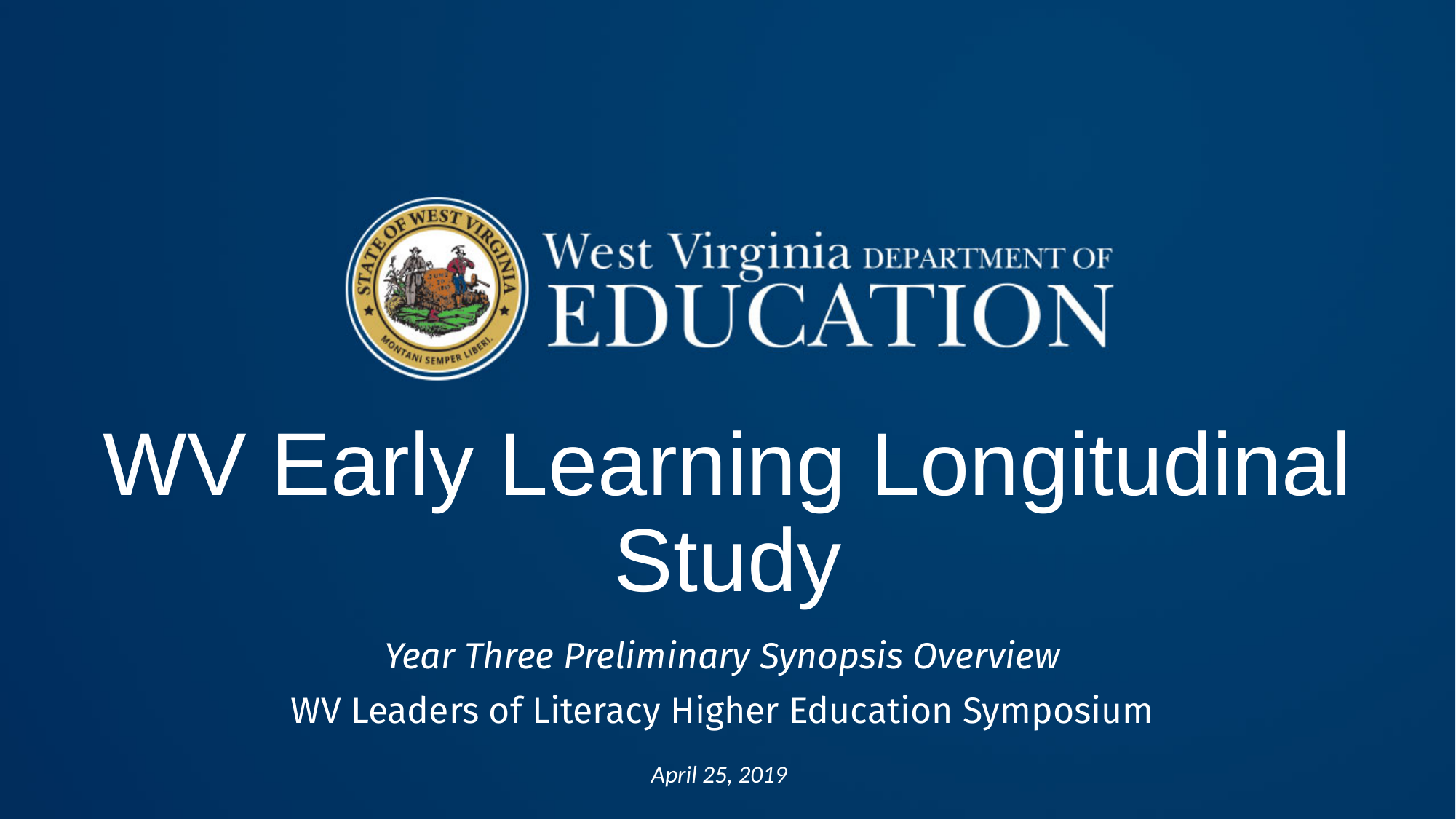

# WV Early Learning Longitudinal Study
Year Three Preliminary Synopsis Overview
WV Leaders of Literacy Higher Education Symposium
April 25, 2019